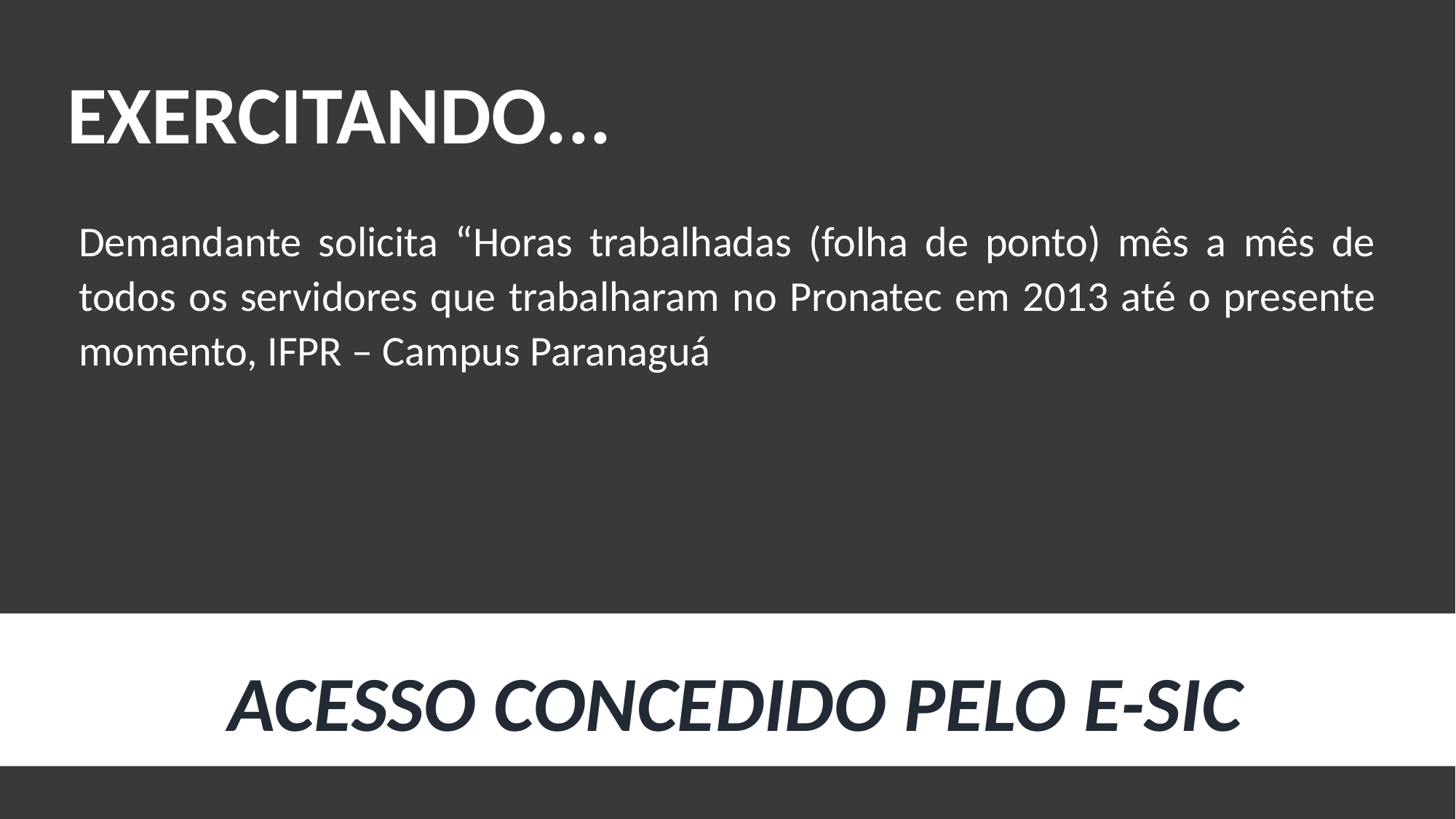

EXERCITANDO...
Demandante solicita “Horas trabalhadas (folha de ponto) mês a mês de todos os servidores que trabalharam no Pronatec em 2013 até o presente momento, IFPR – Campus Paranaguá

ACESSO CONCEDIDO PELO E-SIC